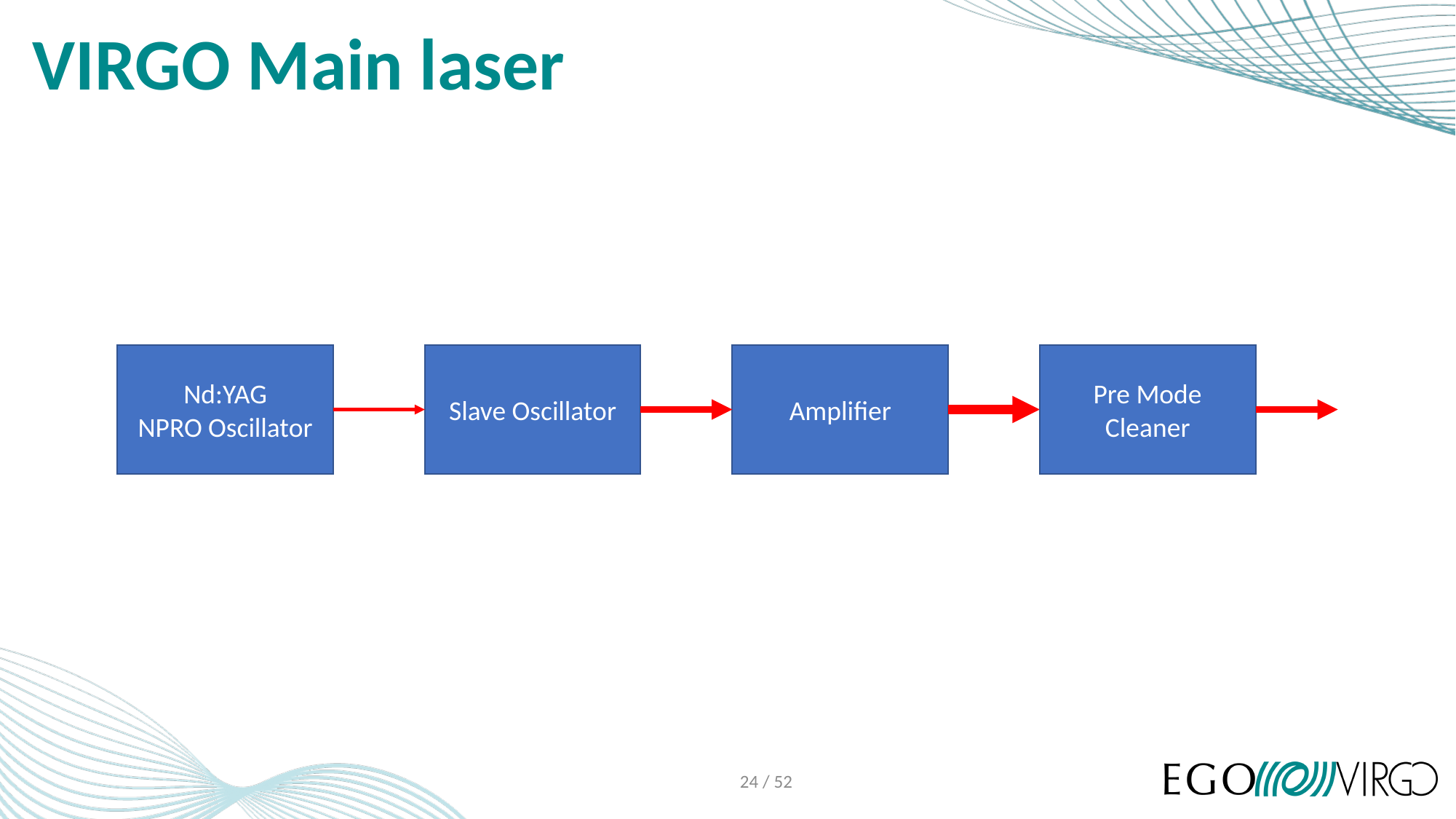

# VIRGO Main laser
Nd:YAG
NPRO Oscillator
Slave Oscillator
Amplifier
Pre Mode Cleaner
24 / 52